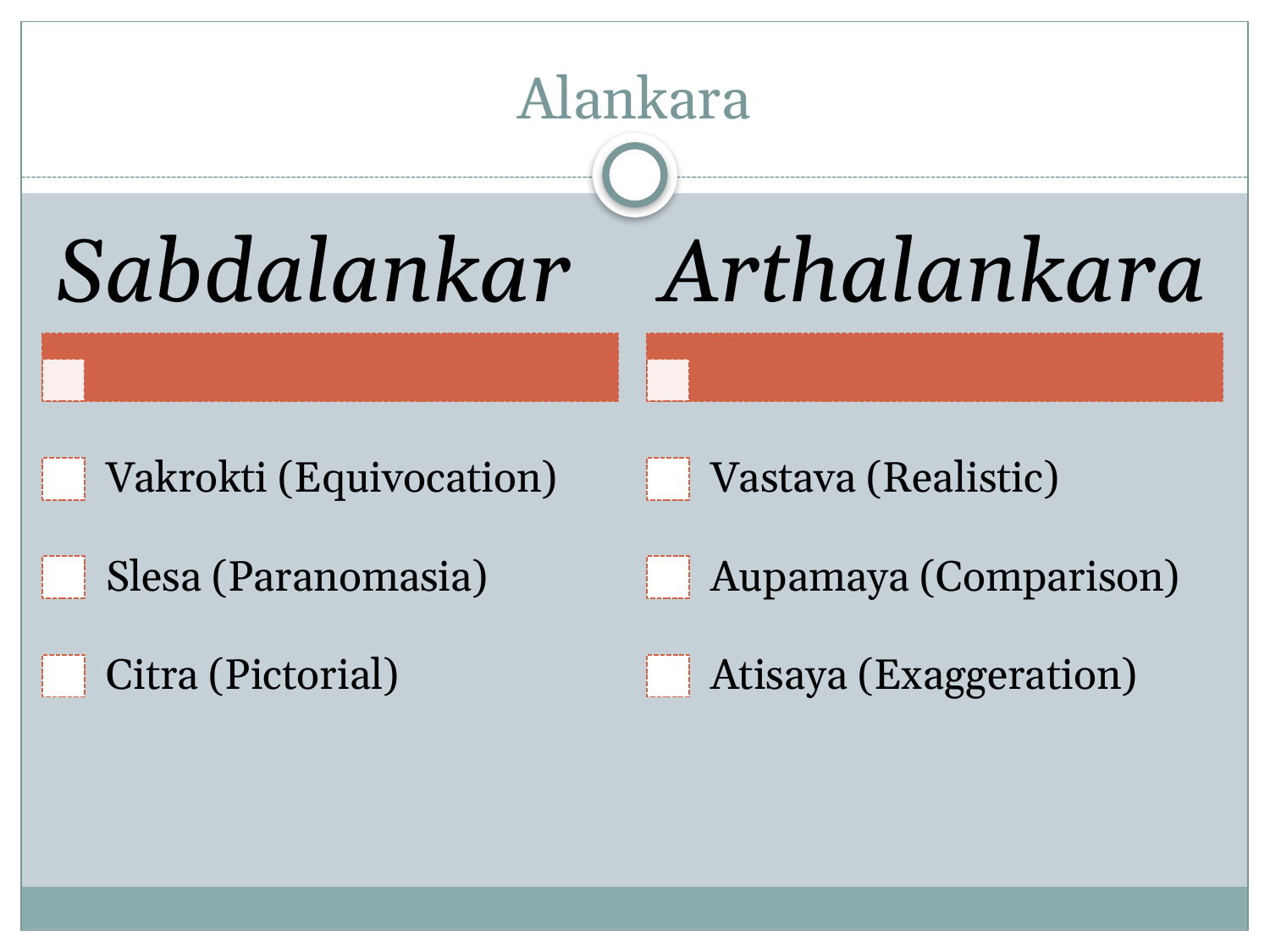

# Alankara
Sabdalankar
Vakrokti (Equivocation)
Slesa (Paranomasia)
Citra (Pictorial)
Arthalankara
Vastava (Realistic)
Aupamaya (Comparison)
Atisaya (Exaggeration)